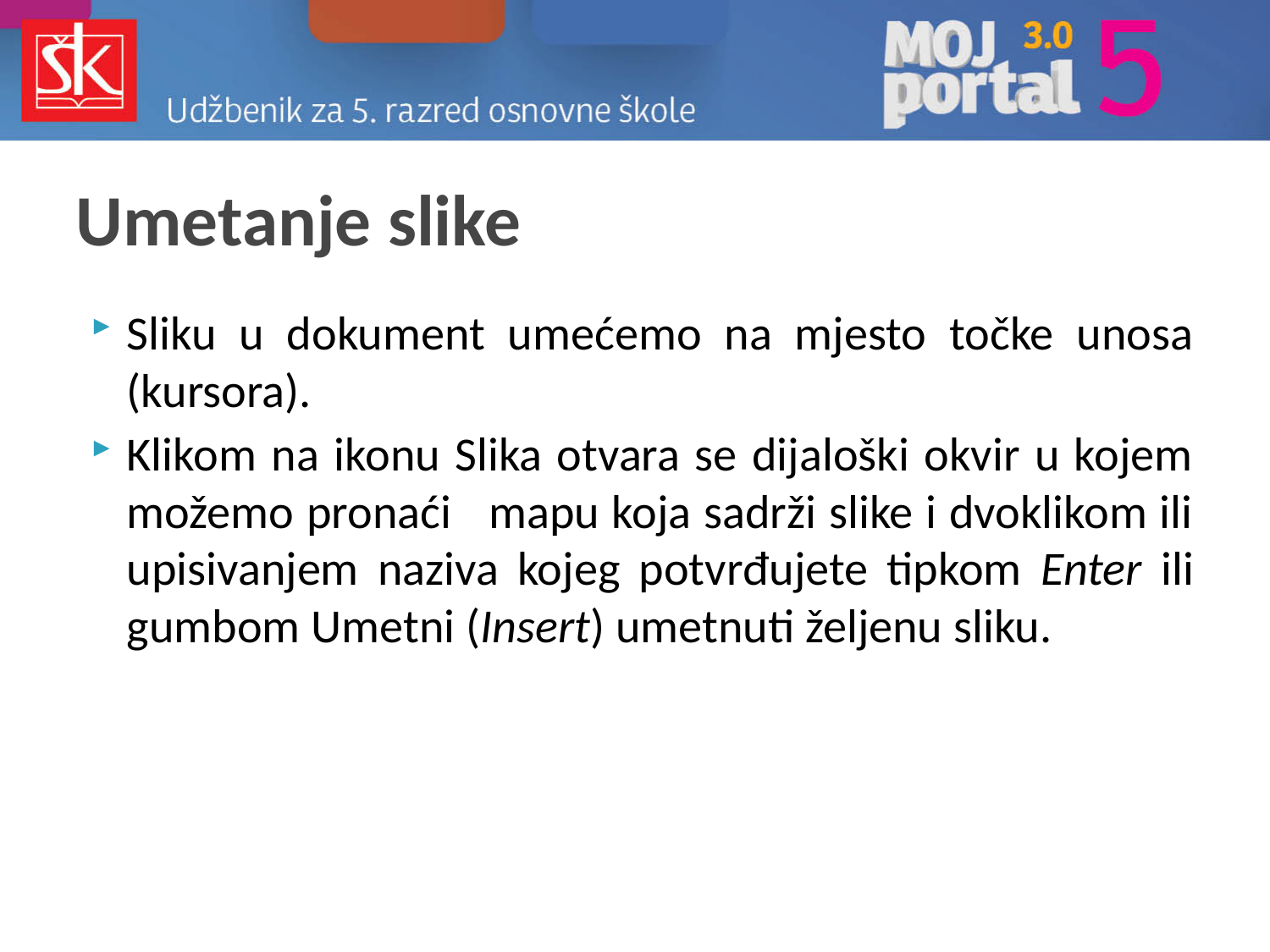

# Umetanje slike
Sliku u dokument umećemo na mjesto točke unosa (kursora).
Klikom na ikonu Slika otvara se dijaloški okvir u kojem možemo pronaći   mapu koja sadrži slike i dvoklikom ili upisivanjem naziva kojeg potvrđujete tipkom Enter ili gumbom Umetni (Insert) umetnuti željenu sliku.